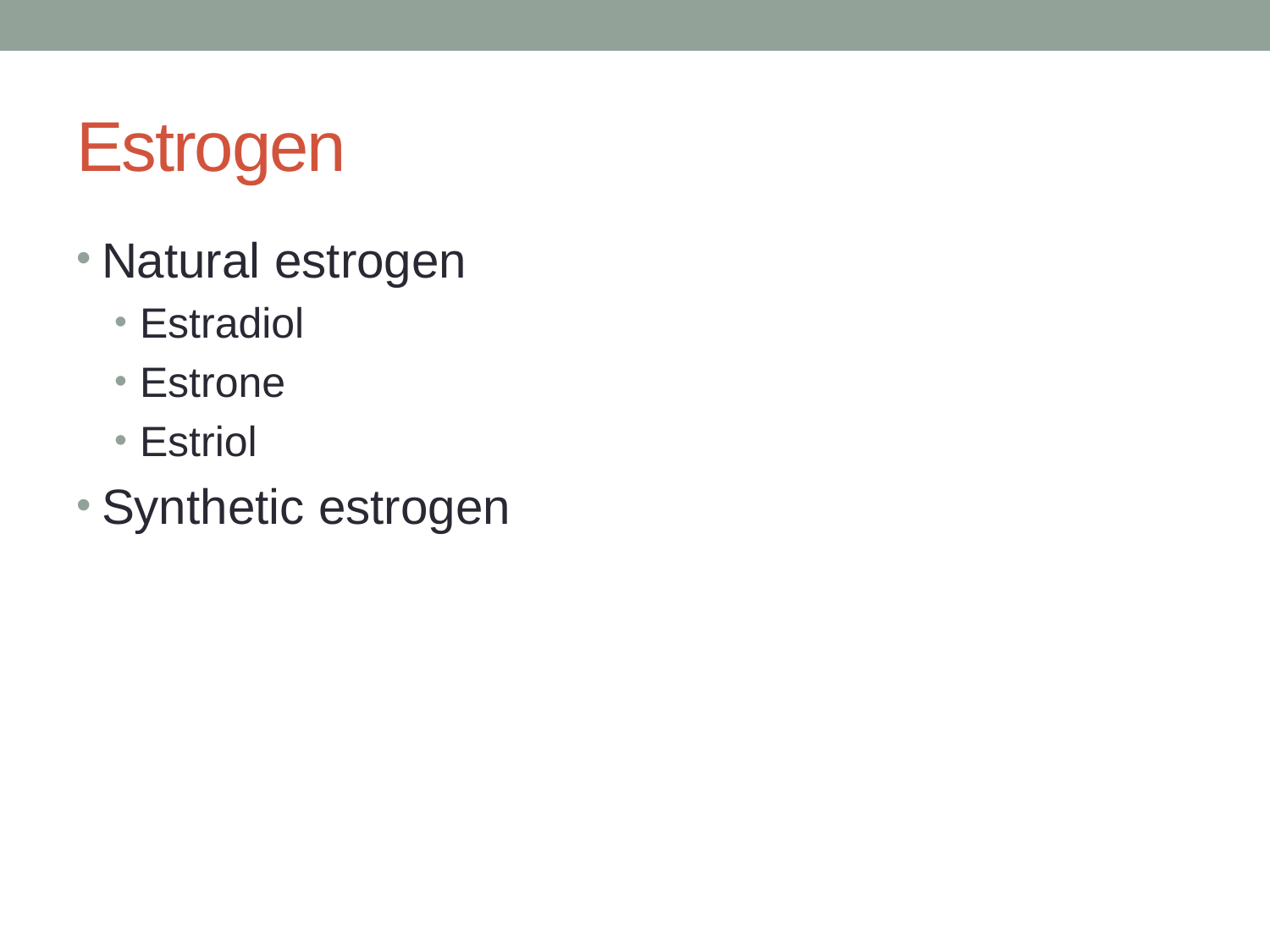

# Estrogen
Natural estrogen
Estradiol
Estrone
Estriol
Synthetic estrogen